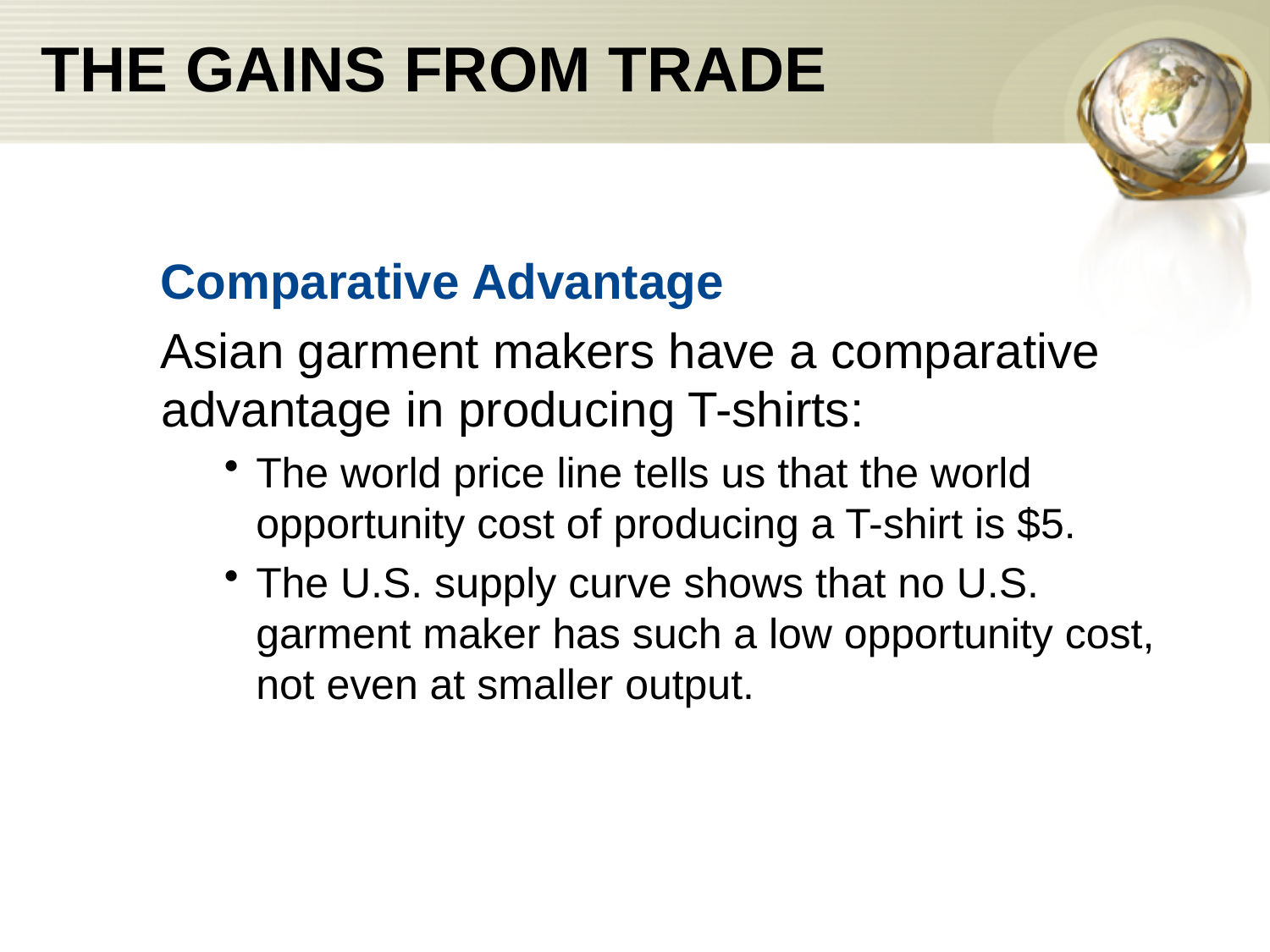

# THE GAINS FROM TRADE
Comparative Advantage
Asian garment makers have a comparative advantage in producing T-shirts:
The world price line tells us that the world opportunity cost of producing a T-shirt is $5.
The U.S. supply curve shows that no U.S. garment maker has such a low opportunity cost, not even at smaller output.